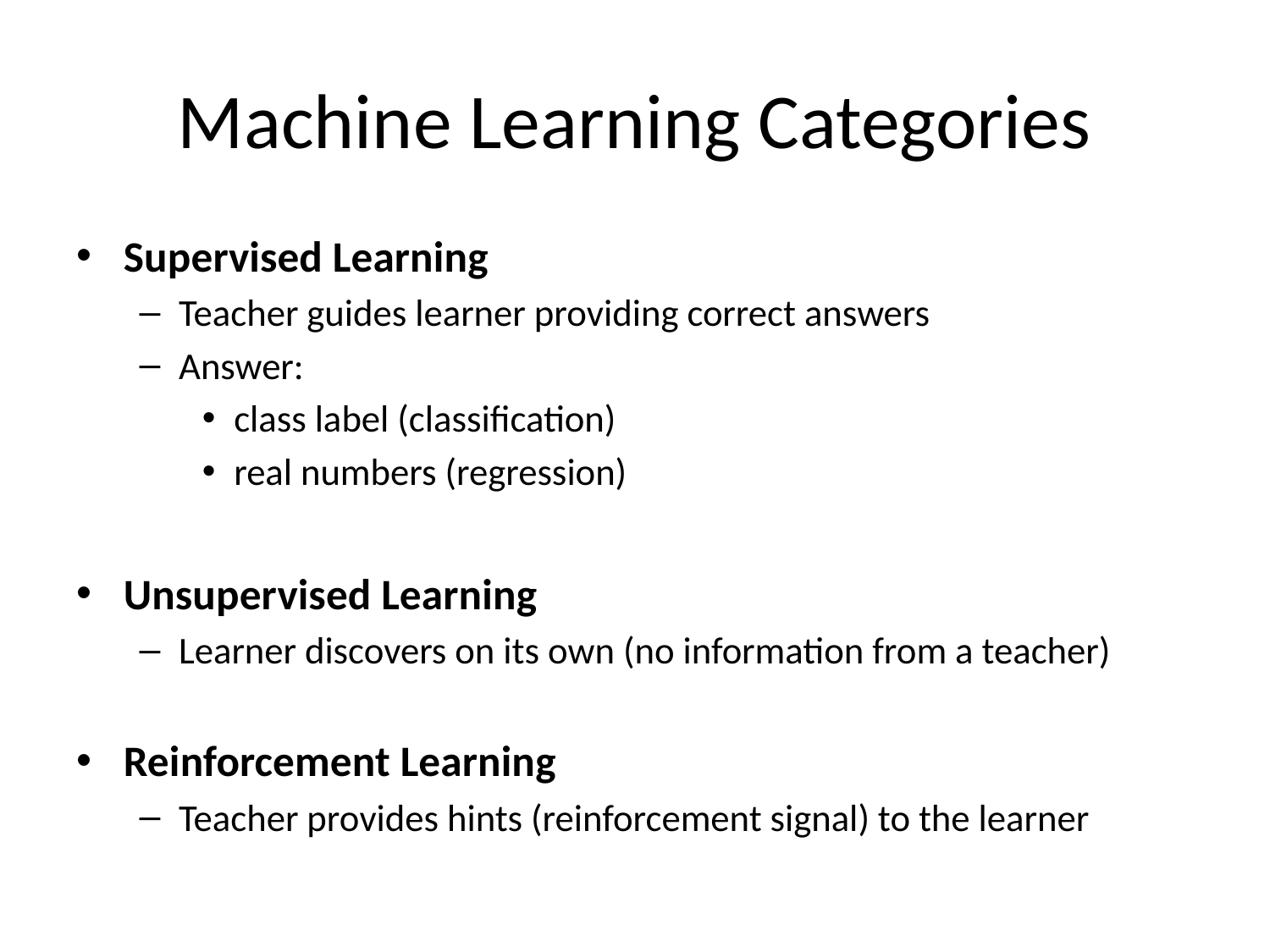

# Machine Learning Categories
Supervised Learning
Teacher guides learner providing correct answers
Answer:
class label (classification)
real numbers (regression)

Unsupervised Learning
Learner discovers on its own (no information from a teacher)

Reinforcement Learning
Teacher provides hints (reinforcement signal) to the learner